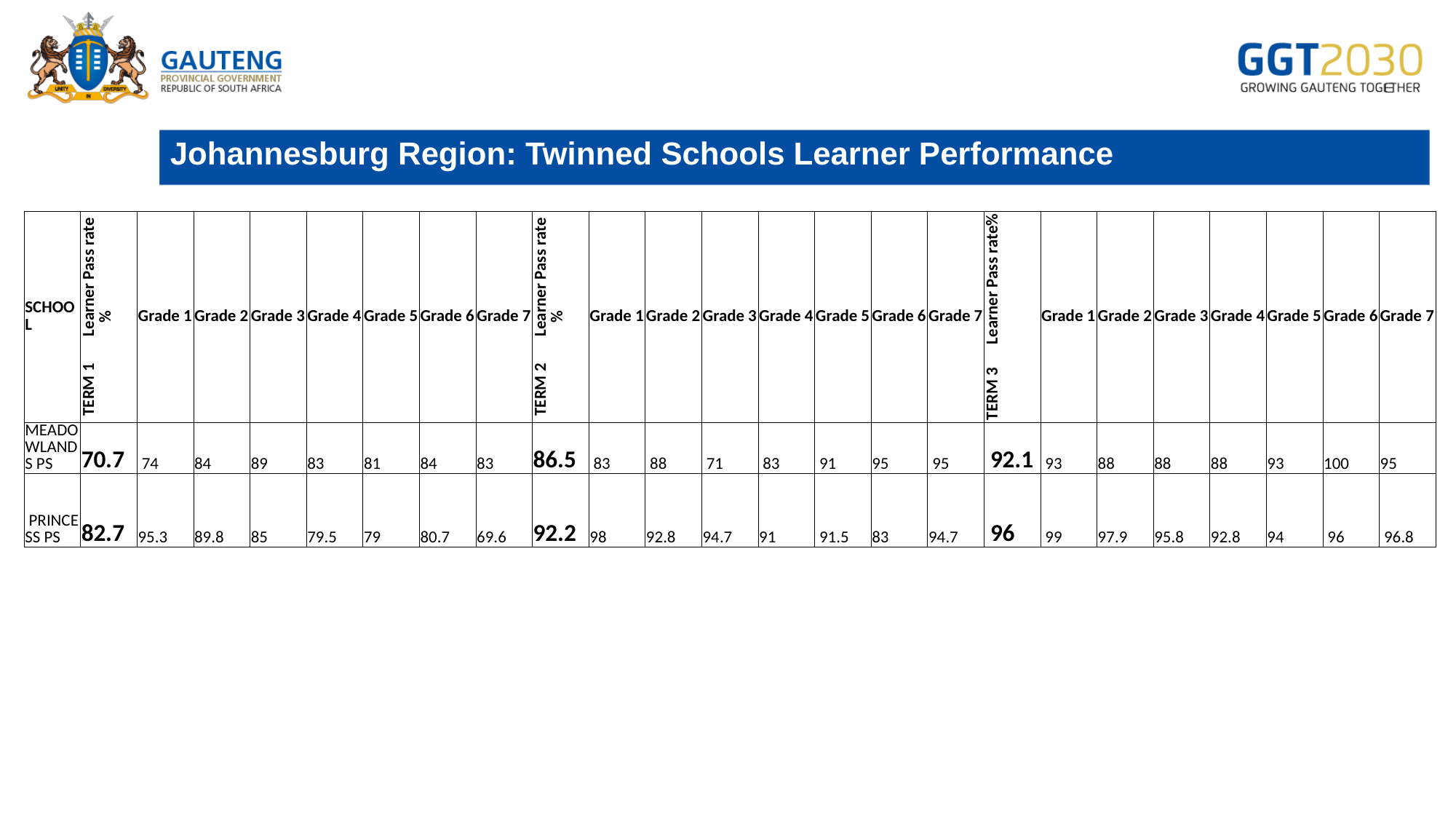

# Johannesburg Region: Twinned Schools Learner Performance
| SCHOOL | TERM 1 Learner Pass rate% | Grade 1 | Grade 2 | Grade 3 | Grade 4 | Grade 5 | Grade 6 | Grade 7 | TERM 2 Learner Pass rate% | Grade 1 | Grade 2 | Grade 3 | Grade 4 | Grade 5 | Grade 6 | Grade 7 | TERM 3 Learner Pass rate% | Grade 1 | Grade 2 | Grade 3 | Grade 4 | Grade 5 | Grade 6 | Grade 7 |
| --- | --- | --- | --- | --- | --- | --- | --- | --- | --- | --- | --- | --- | --- | --- | --- | --- | --- | --- | --- | --- | --- | --- | --- | --- |
| MEADOWLANDS PS | 70.7 | 74 | 84 | 89 | 83 | 81 | 84 | 83 | 86.5 | 83 | 88 | 71 | 83 | 91 | 95 | 95 | 92.1 | 93 | 88 | 88 | 88 | 93 | 100 | 95 |
| PRINCESS PS | 82.7 | 95.3 | 89.8 | 85 | 79.5 | 79 | 80.7 | 69.6 | 92.2 | 98 | 92.8 | 94.7 | 91 | 91.5 | 83 | 94.7 | 96 | 99 | 97.9 | 95.8 | 92.8 | 94 | 96 | 96.8 |